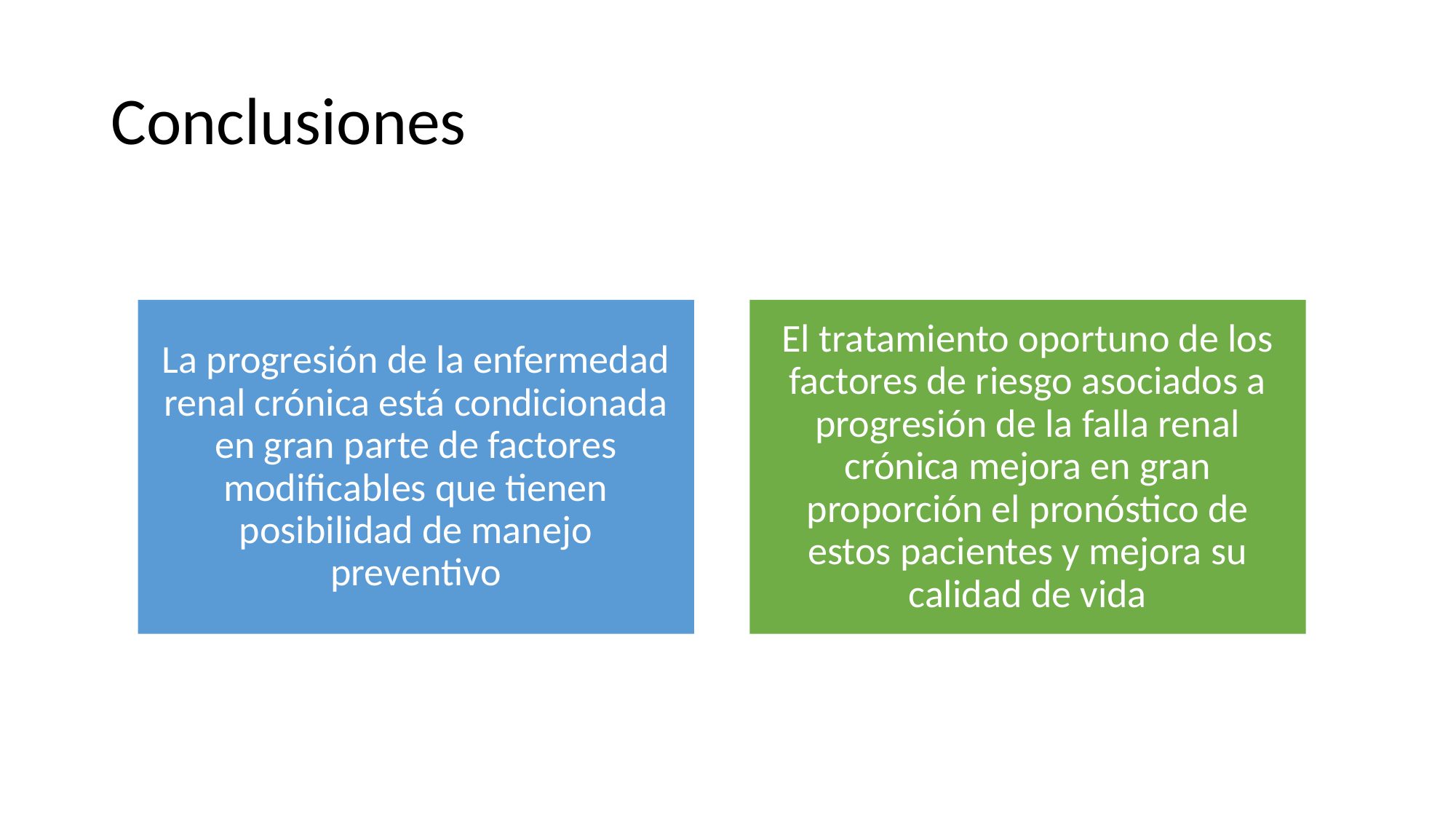

# Conclusiones
La progresión de la enfermedad renal crónica está condicionada en gran parte de factores modificables que tienen posibilidad de manejo preventivo
El tratamiento oportuno de los factores de riesgo asociados a progresión de la falla renal crónica mejora en gran proporción el pronóstico de estos pacientes y mejora su calidad de vida